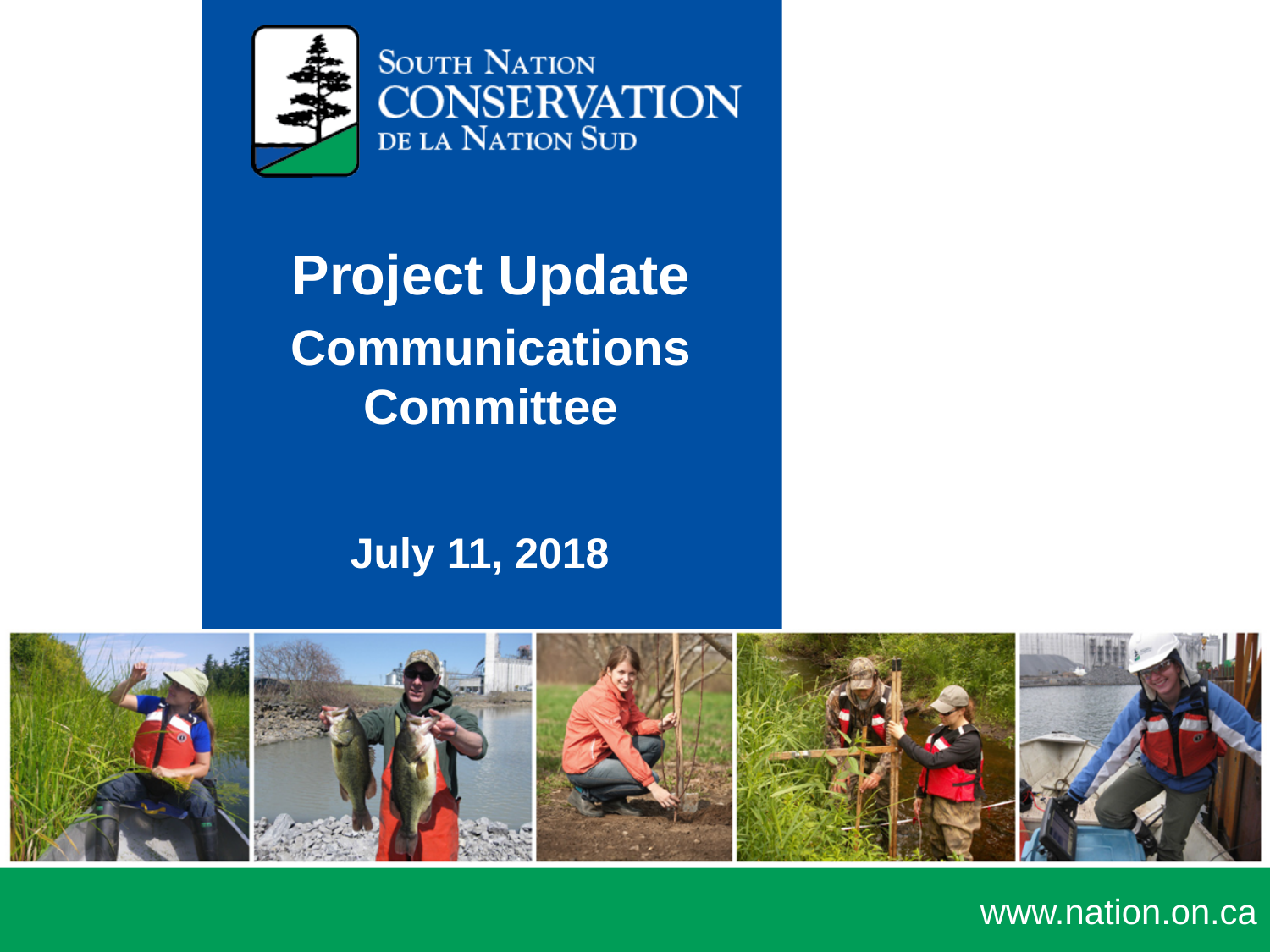

Project Update
Communications Committee
July 11, 2018